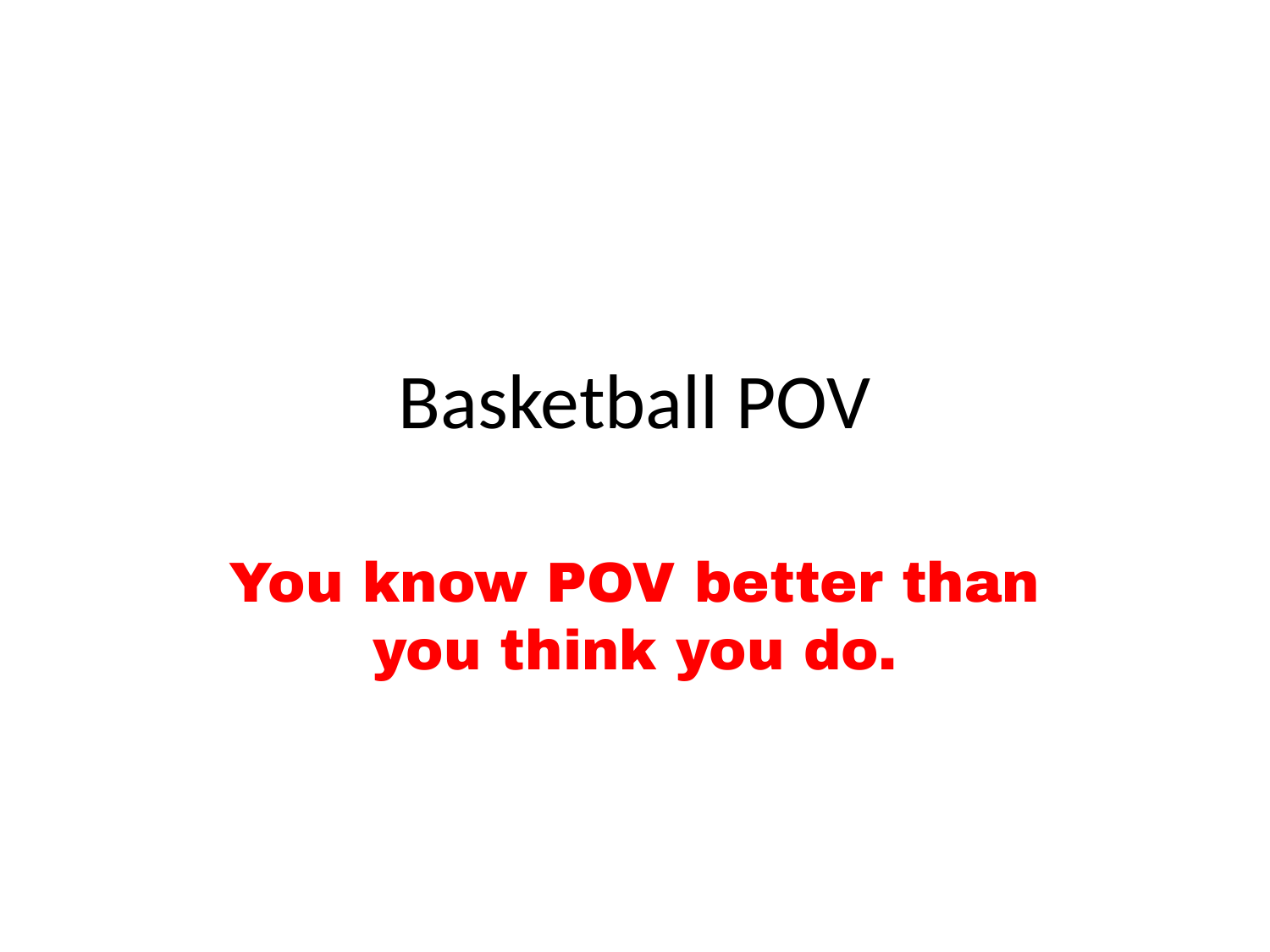

# Basketball POV
You know POV better than you think you do.